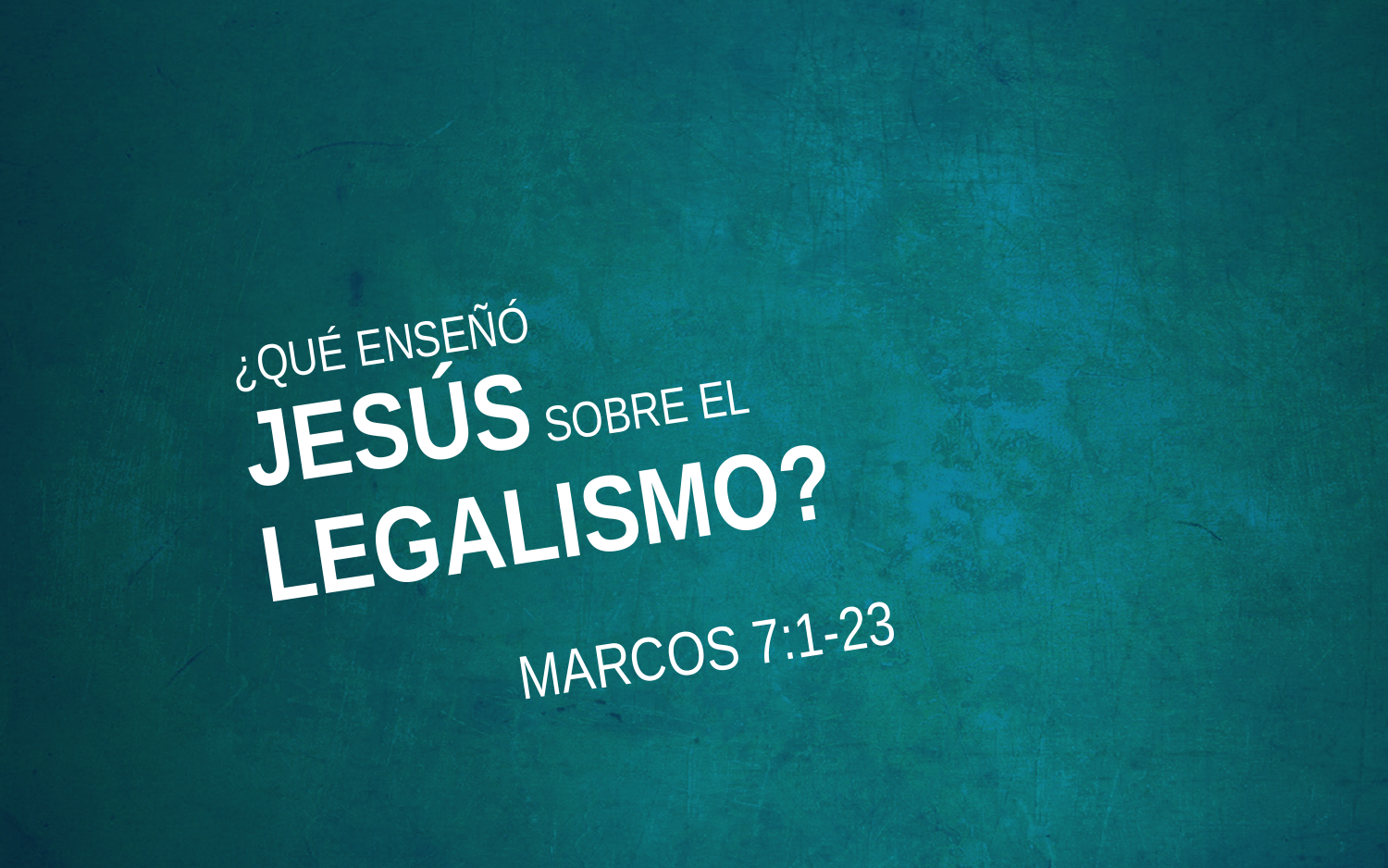

# ¿QUÉ ENSEÑÓ JESÚS SOBRE EL LEGALISMO?
MARCOS 7:1-23